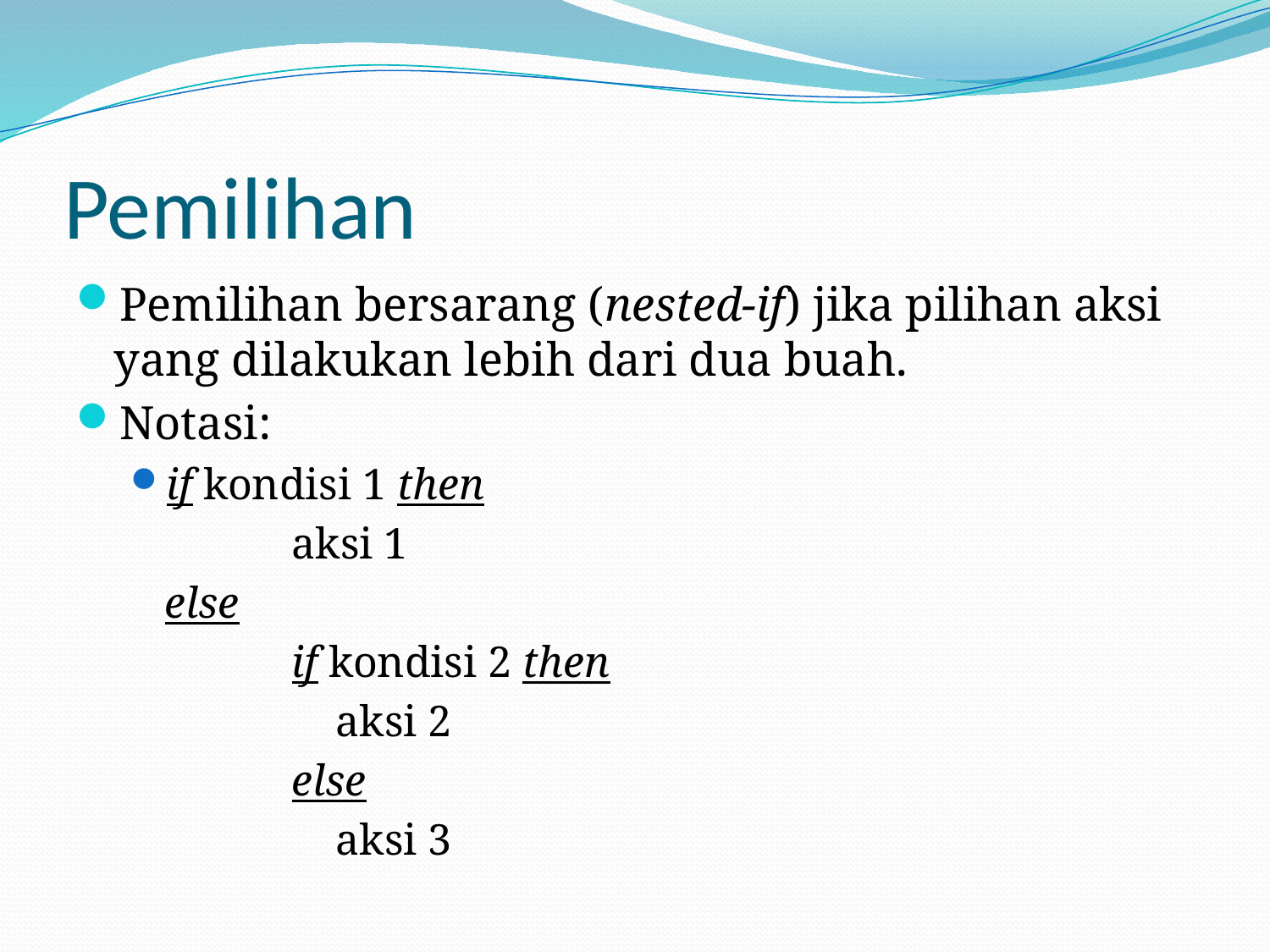

# Pemilihan
Pemilihan bersarang (nested-if) jika pilihan aksi yang dilakukan lebih dari dua buah.
Notasi:
if kondisi 1 then
		aksi 1
	else
		if kondisi 2 then
		    aksi 2
		else
		    aksi 3